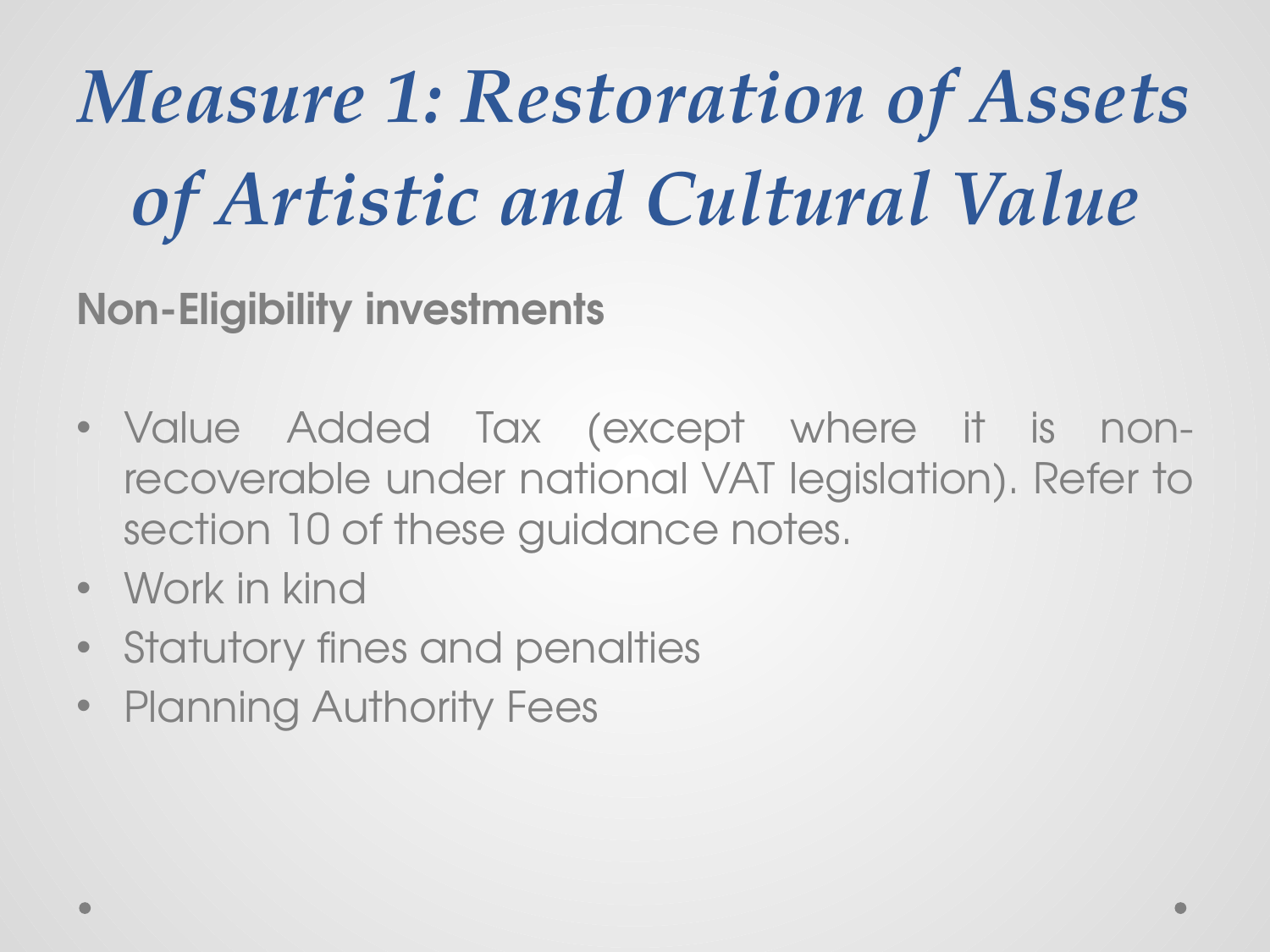

Measure 1: Restoration of Assets of Artistic and Cultural Value
Non-Eligibility investments

Value Added Tax (except where it is non-recoverable under national VAT legislation). Refer to section 10 of these guidance notes.
Work in kind
Statutory fines and penalties
Planning Authority Fees